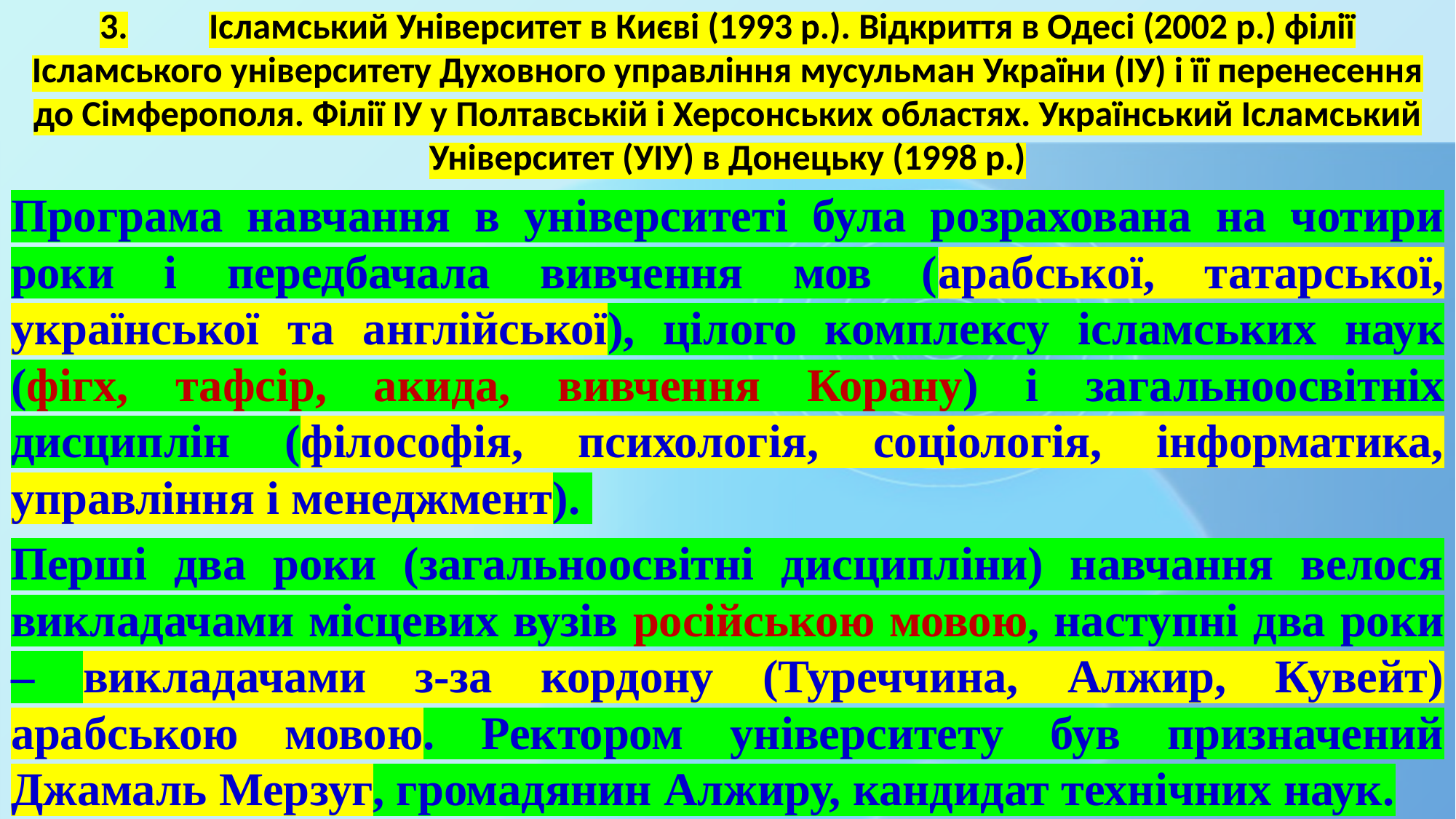

# 3.	Ісламський Університет в Києві (1993 р.). Відкриття в Одесі (2002 р.) філії Ісламського університету Духовного управління мусульман України (ІУ) і її перенесення до Сімферополя. Філії ІУ у Полтавській і Херсонських областях. Український Ісламський Університет (УІУ) в Донецьку (1998 р.)
Програма навчання в університеті була розрахована на чотири роки і передбачала вивчення мов (арабської, татарської, української та англійської), цілого комплексу ісламських наук (фігх, тафсір, акида, вивчення Корану) і загальноосвітніх дисциплін (філософія, психологія, соціологія, інформатика, управління і менеджмент).
Перші два роки (загальноосвітні дисципліни) навчання велося викладачами місцевих вузів російською мовою, наступні два роки – викладачами з-за кордону (Туреччина, Алжир, Кувейт) арабською мовою. Ректором університету був призначений Джамаль Мерзуг, громадянин Алжиру, кандидат технічних наук.